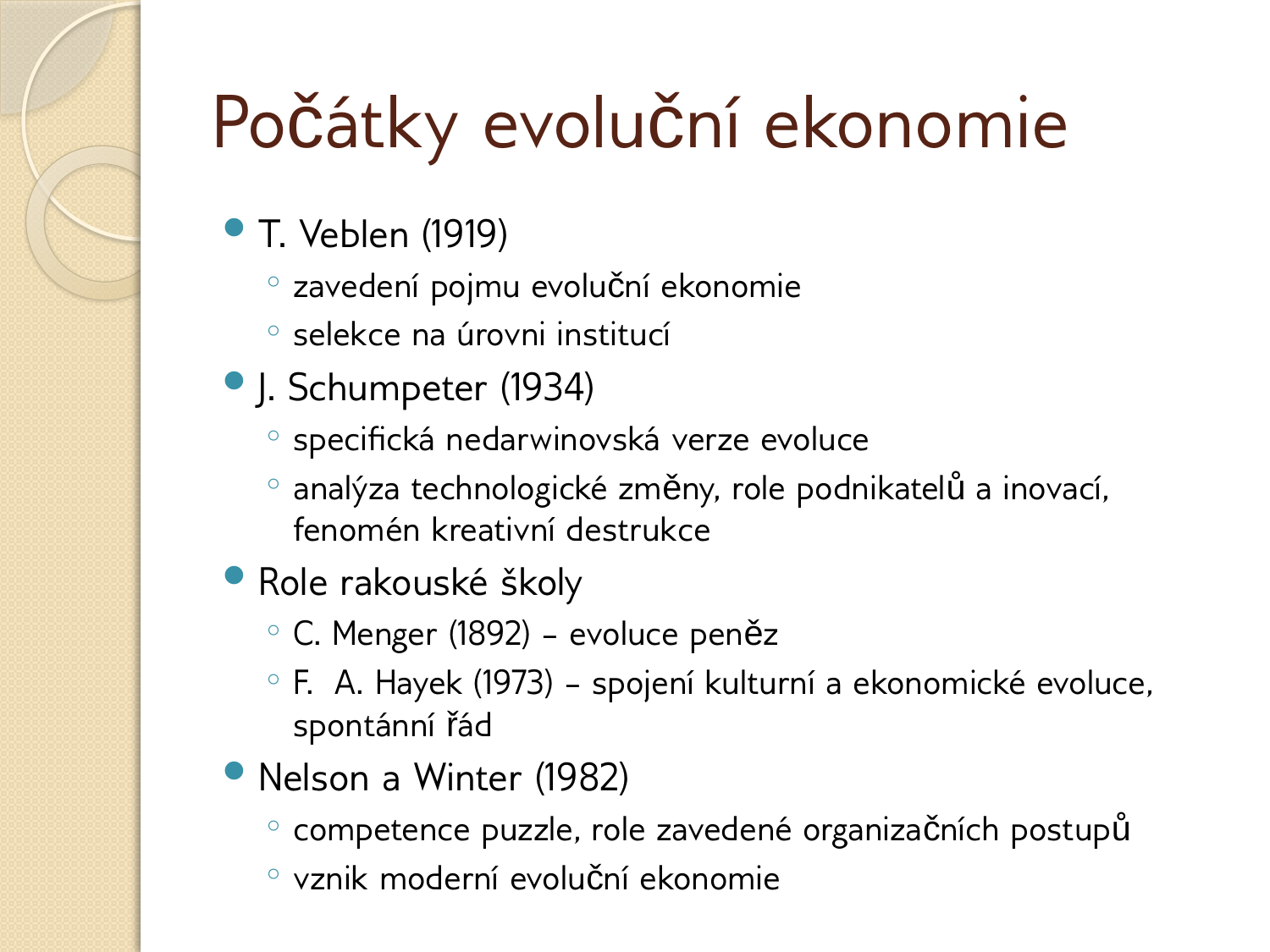

# Počátky evoluční ekonomie
T. Veblen (1919)
zavedení pojmu evoluční ekonomie
selekce na úrovni institucí
J. Schumpeter (1934)
specifická nedarwinovská verze evoluce
analýza technologické změny, role podnikatelů a inovací, fenomén kreativní destrukce
Role rakouské školy
C. Menger (1892) – evoluce peněz
F.  A. Hayek (1973) – spojení kulturní a ekonomické evoluce, spontánní řád
Nelson a Winter (1982)
competence puzzle, role zavedené organizačních postupů
vznik moderní evoluční ekonomie